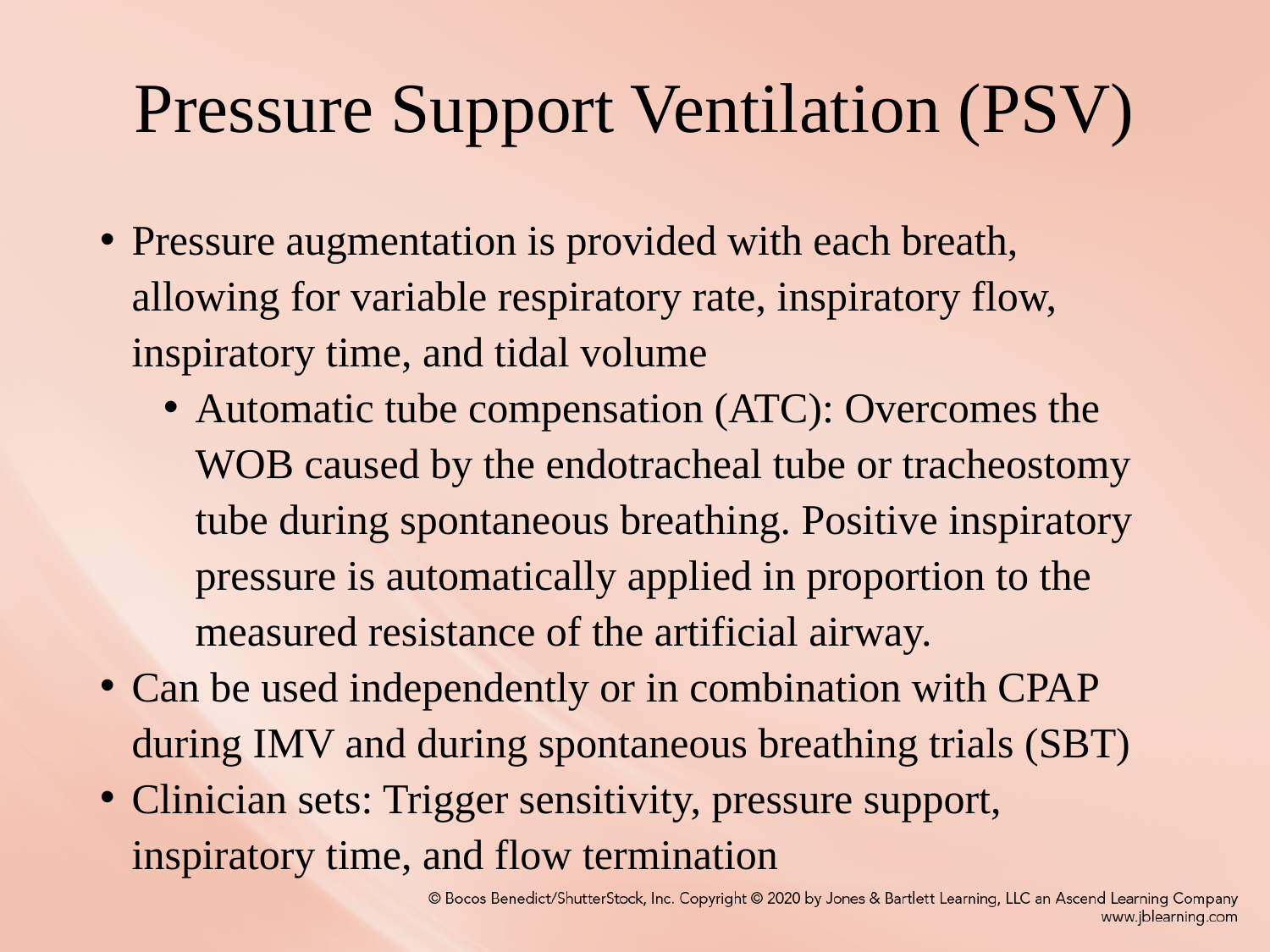

# Pressure Support Ventilation (PSV)
Pressure augmentation is provided with each breath, allowing for variable respiratory rate, inspiratory flow, inspiratory time, and tidal volume
Automatic tube compensation (ATC): Overcomes the WOB caused by the endotracheal tube or tracheostomy tube during spontaneous breathing. Positive inspiratory pressure is automatically applied in proportion to the measured resistance of the artificial airway.
Can be used independently or in combination with CPAP during IMV and during spontaneous breathing trials (SBT)
Clinician sets: Trigger sensitivity, pressure support, inspiratory time, and flow termination